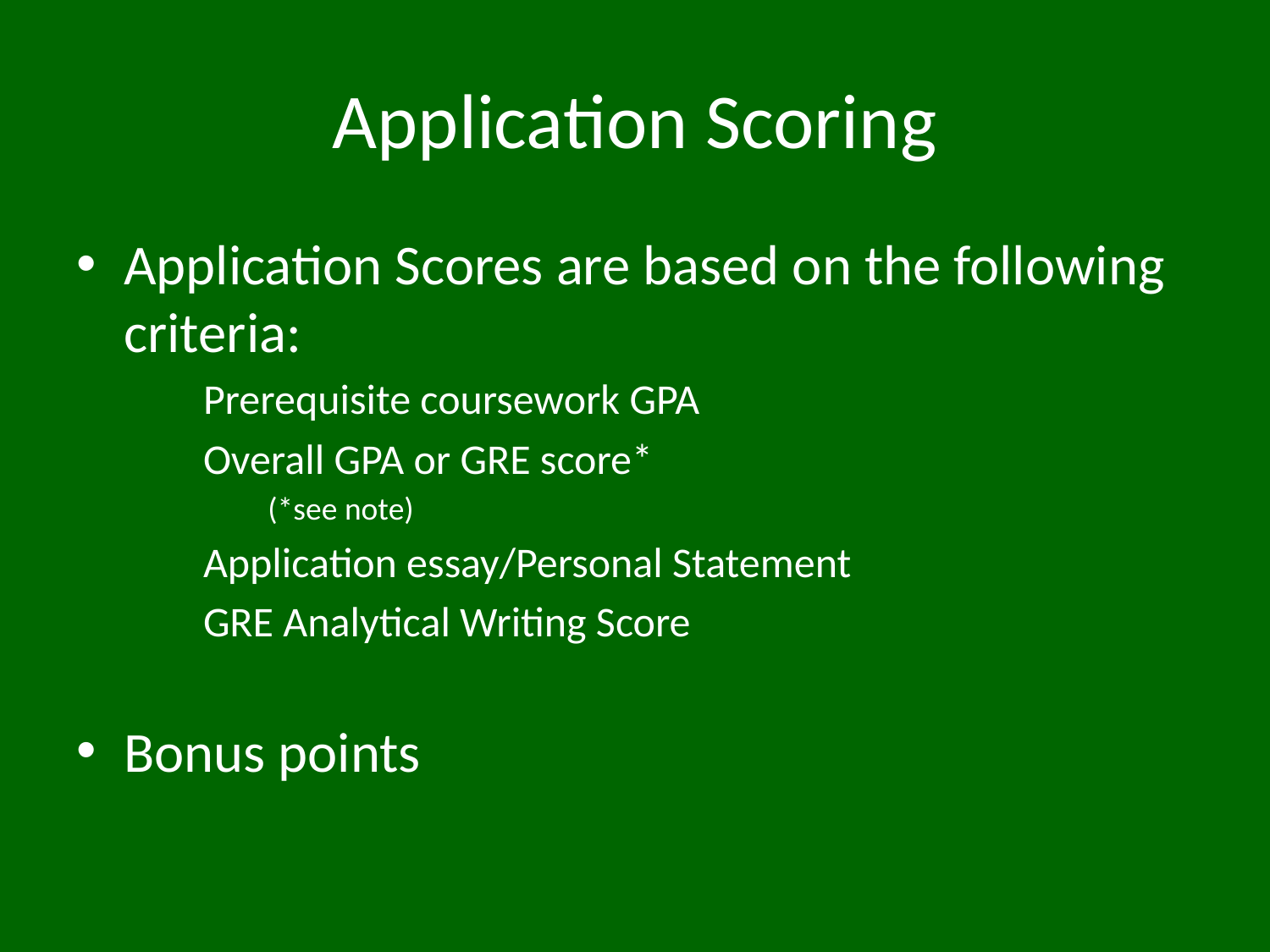

# Application Scoring
Application Scores are based on the following criteria:
Prerequisite coursework GPA
Overall GPA or GRE score*
         (*see note)
Application essay/Personal Statement
GRE Analytical Writing Score

Bonus points